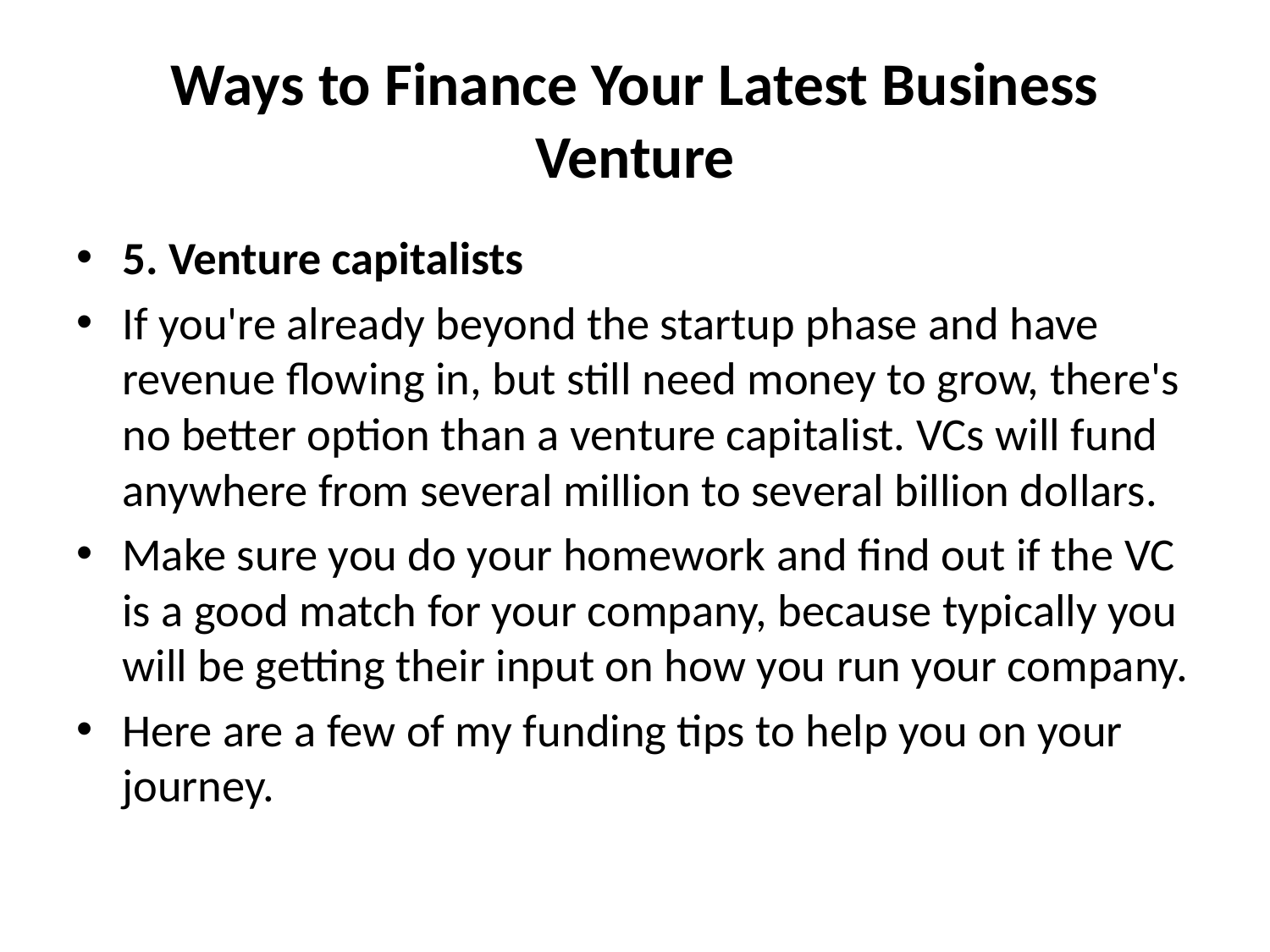

# Ways to Finance Your Latest Business Venture
5. Venture capitalists
If you're already beyond the startup phase and have revenue flowing in, but still need money to grow, there's no better option than a venture capitalist. VCs will fund anywhere from several million to several billion dollars.
Make sure you do your homework and find out if the VC is a good match for your company, because typically you will be getting their input on how you run your company.
Here are a few of my funding tips to help you on your journey.